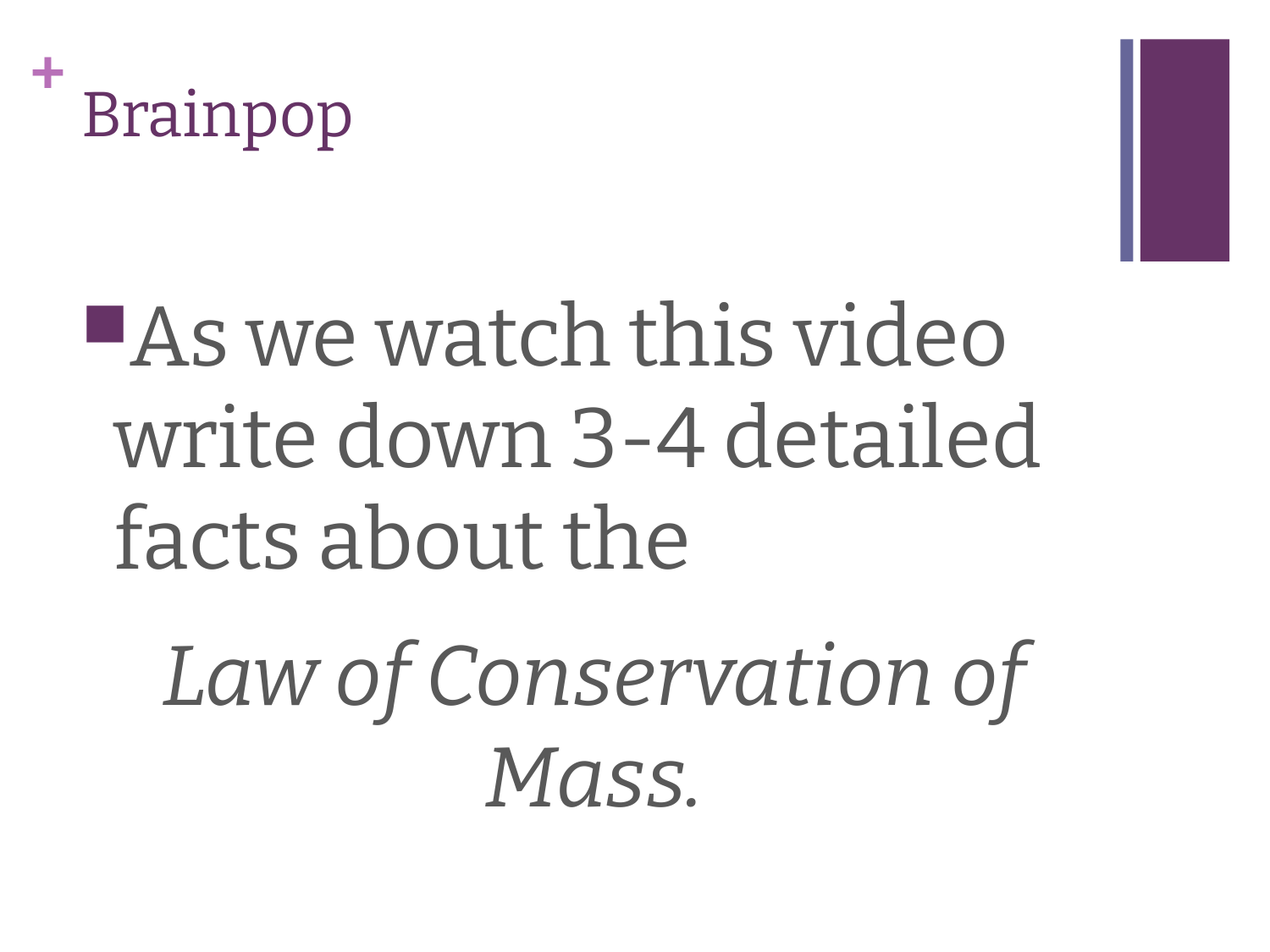

# Brainpop
As we watch this video write down 3-4 detailed facts about the
Law of Conservation of Mass.